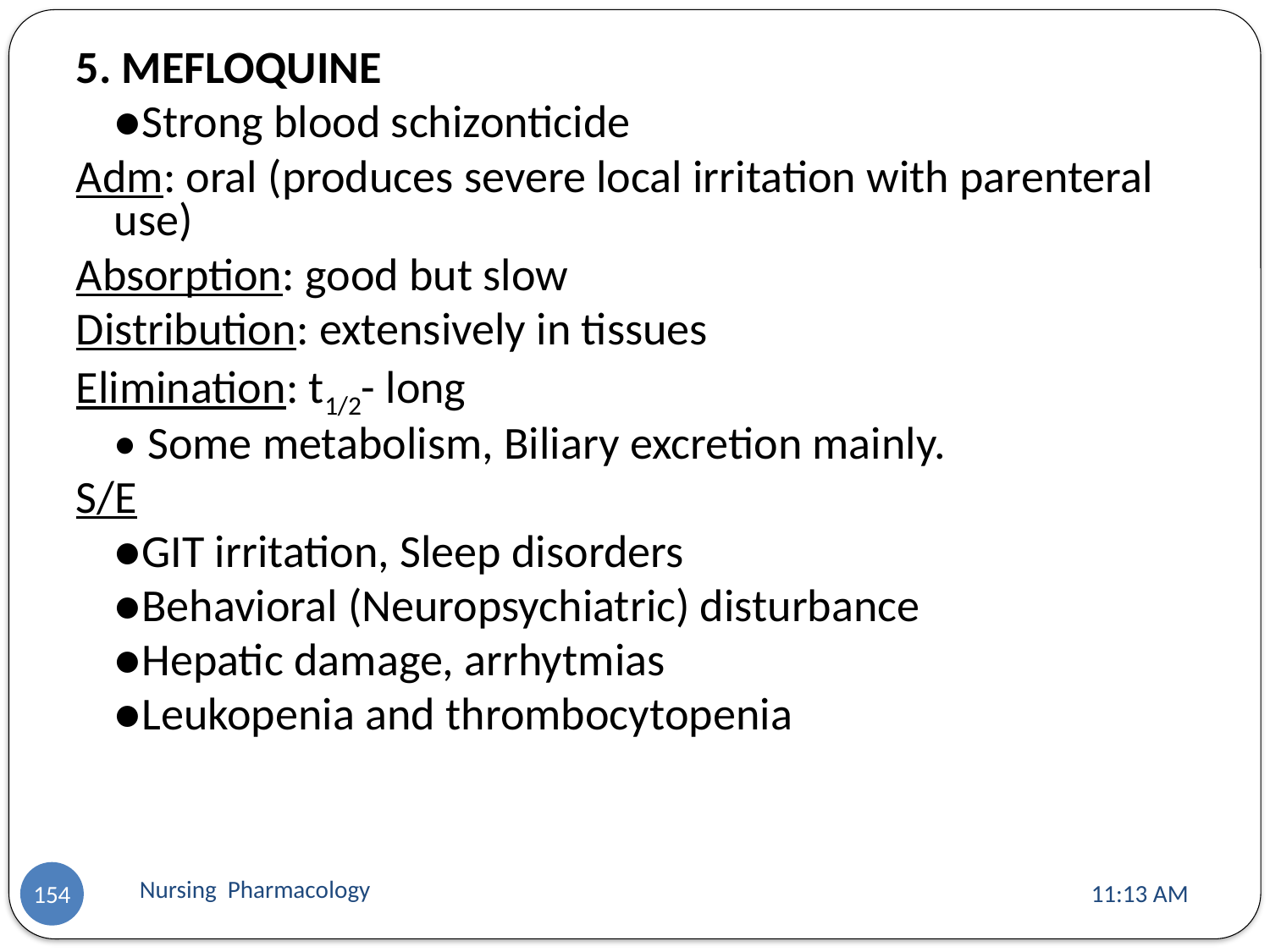

5. MEFLOQUINE
	●Strong blood schizonticide
Adm: oral (produces severe local irritation with parenteral use)
Absorption: good but slow
Distribution: extensively in tissues
Elimination: t1/2- long
	• Some metabolism, Biliary excretion mainly.
S/E
	●GIT irritation, Sleep disorders
	●Behavioral (Neuropsychiatric) disturbance
	●Hepatic damage, arrhytmias
	●Leukopenia and thrombocytopenia

Nursing  Pharmacology
11:13 AM
154